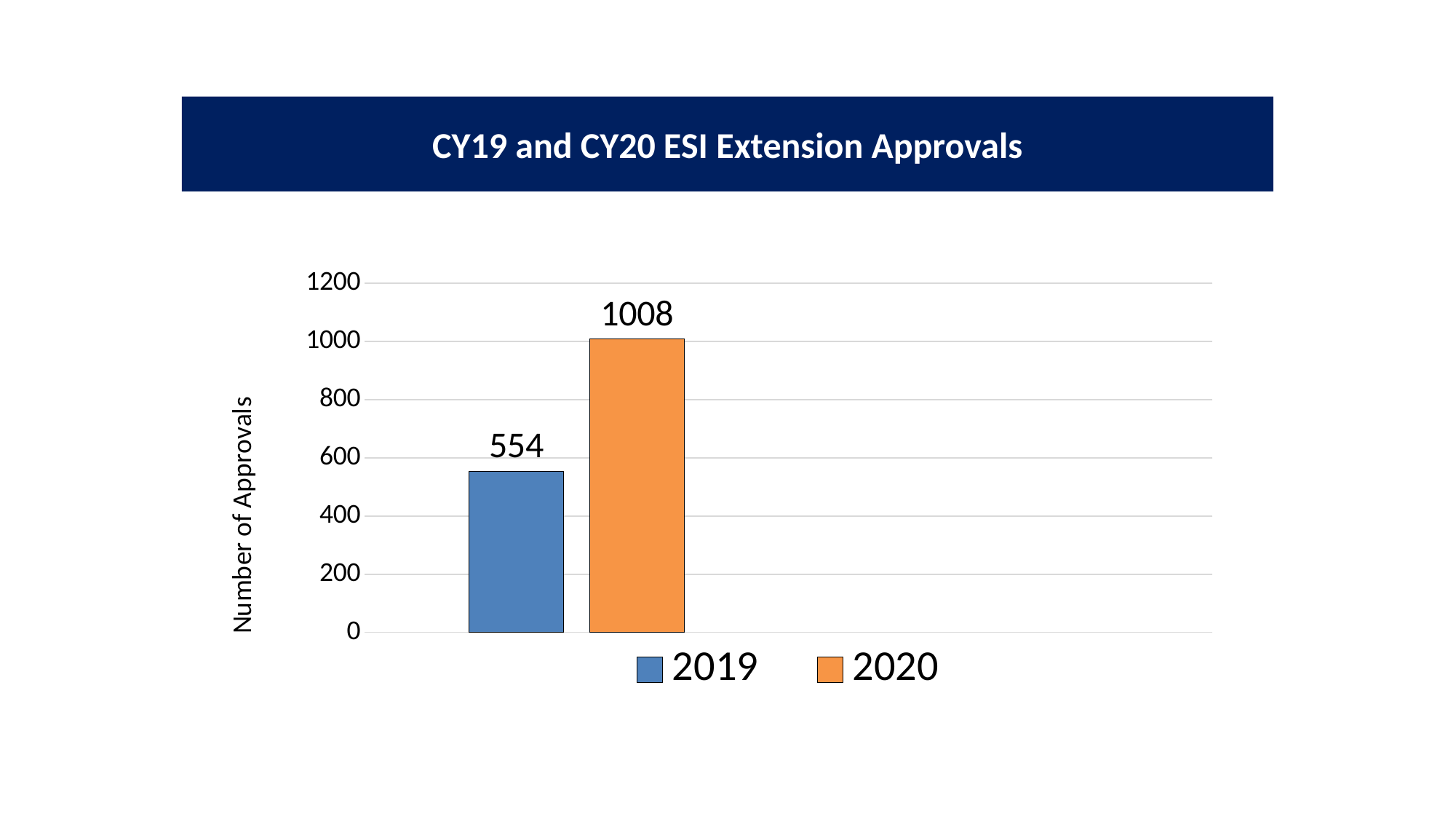

CY19 and CY20 ESI Extension Approvals

[unsupported chart]